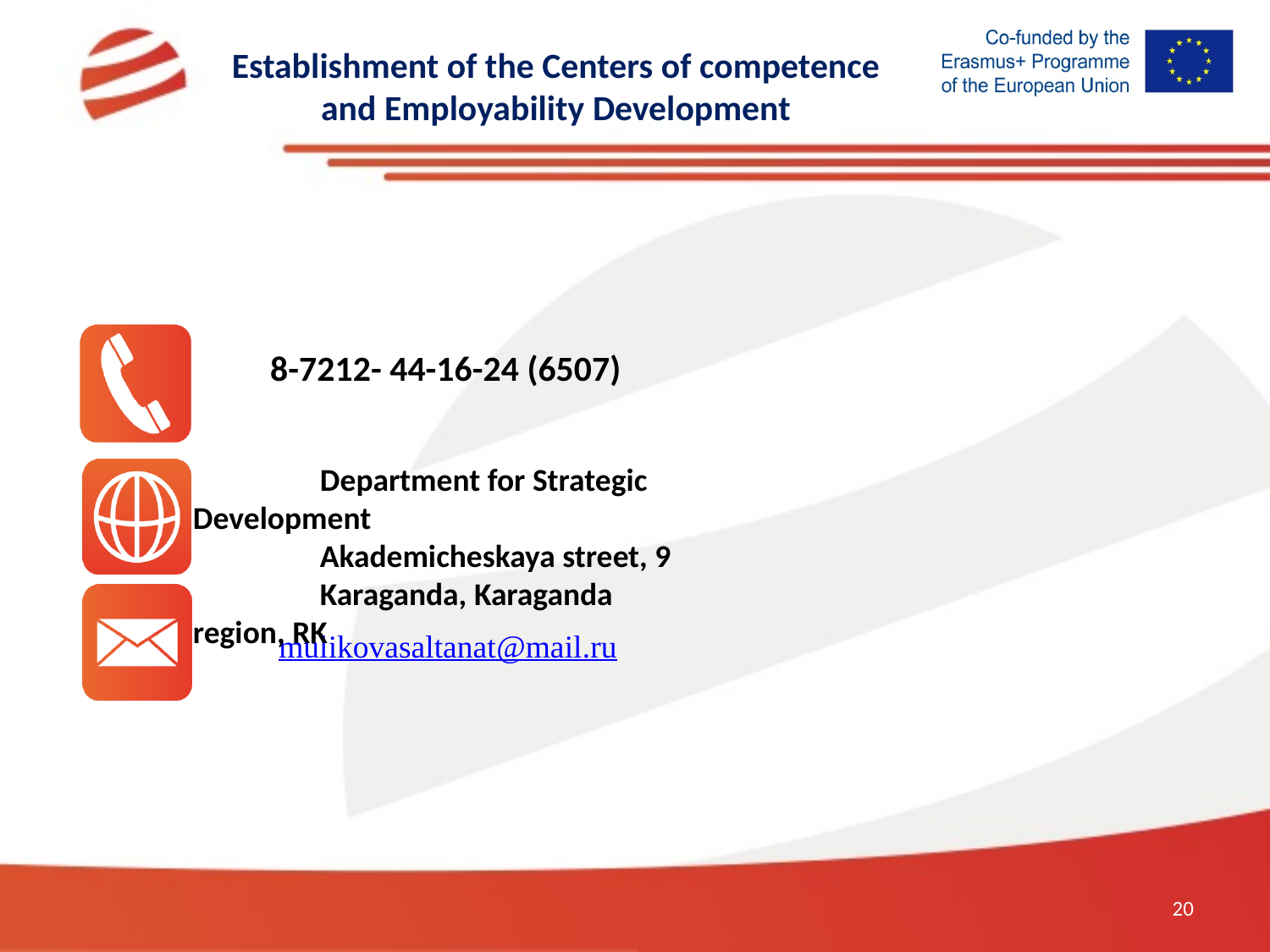

Establishment of the Centers of competence
and Employability Development
8-7212- 44-16-24 (6507)
	Department for Strategic 	Development
	Akademicheskaya street, 9
	Karaganda, Karaganda region, RK
mulikovasaltanat@mail.ru
20